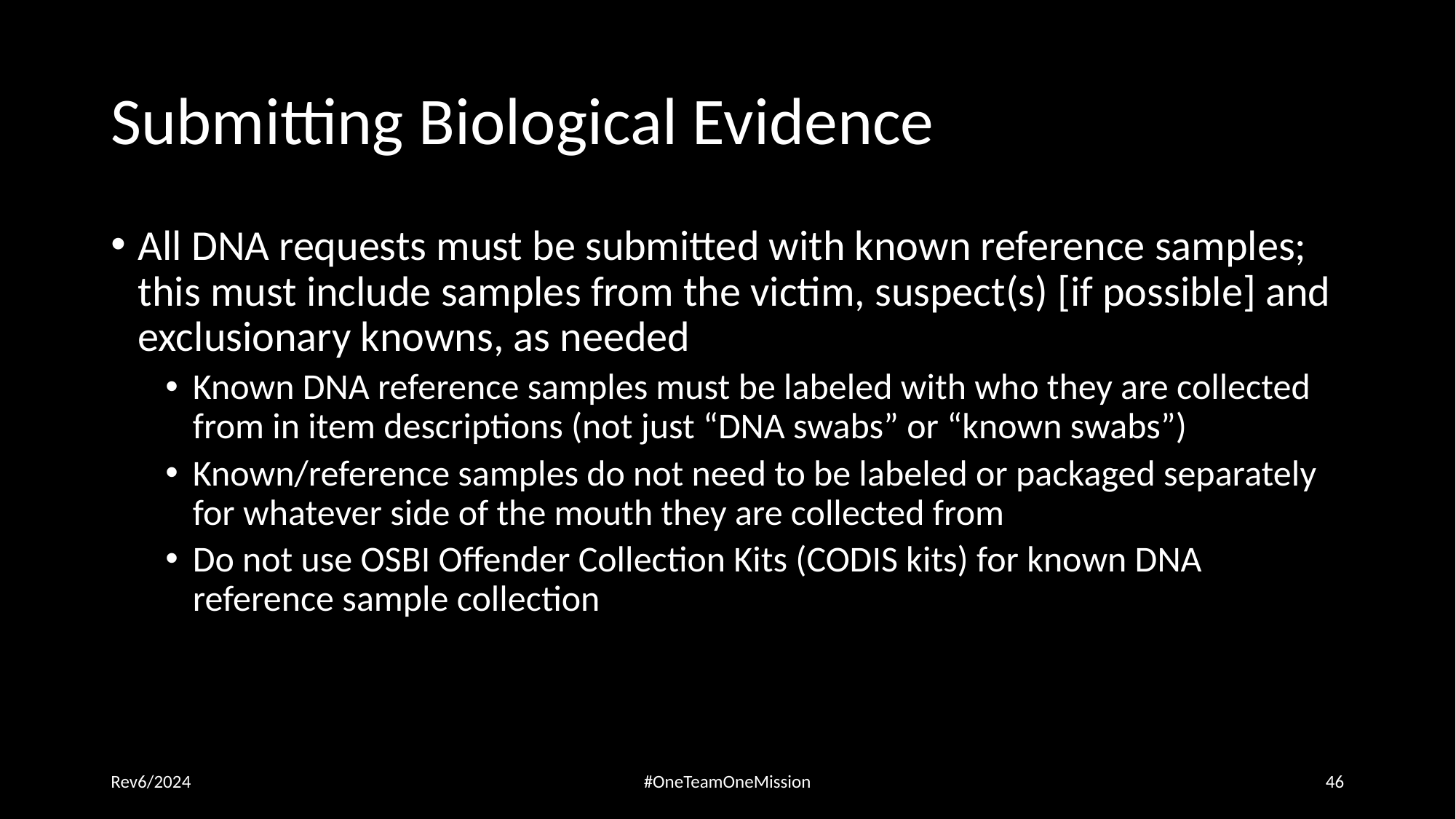

# Submitting Biological Evidence
All DNA requests must be submitted with known reference samples; this must include samples from the victim, suspect(s) [if possible] and exclusionary knowns, as needed
Known DNA reference samples must be labeled with who they are collected from in item descriptions (not just “DNA swabs” or “known swabs”)
Known/reference samples do not need to be labeled or packaged separately for whatever side of the mouth they are collected from
Do not use OSBI Offender Collection Kits (CODIS kits) for known DNA reference sample collection
Rev6/2024
#OneTeamOneMission
46